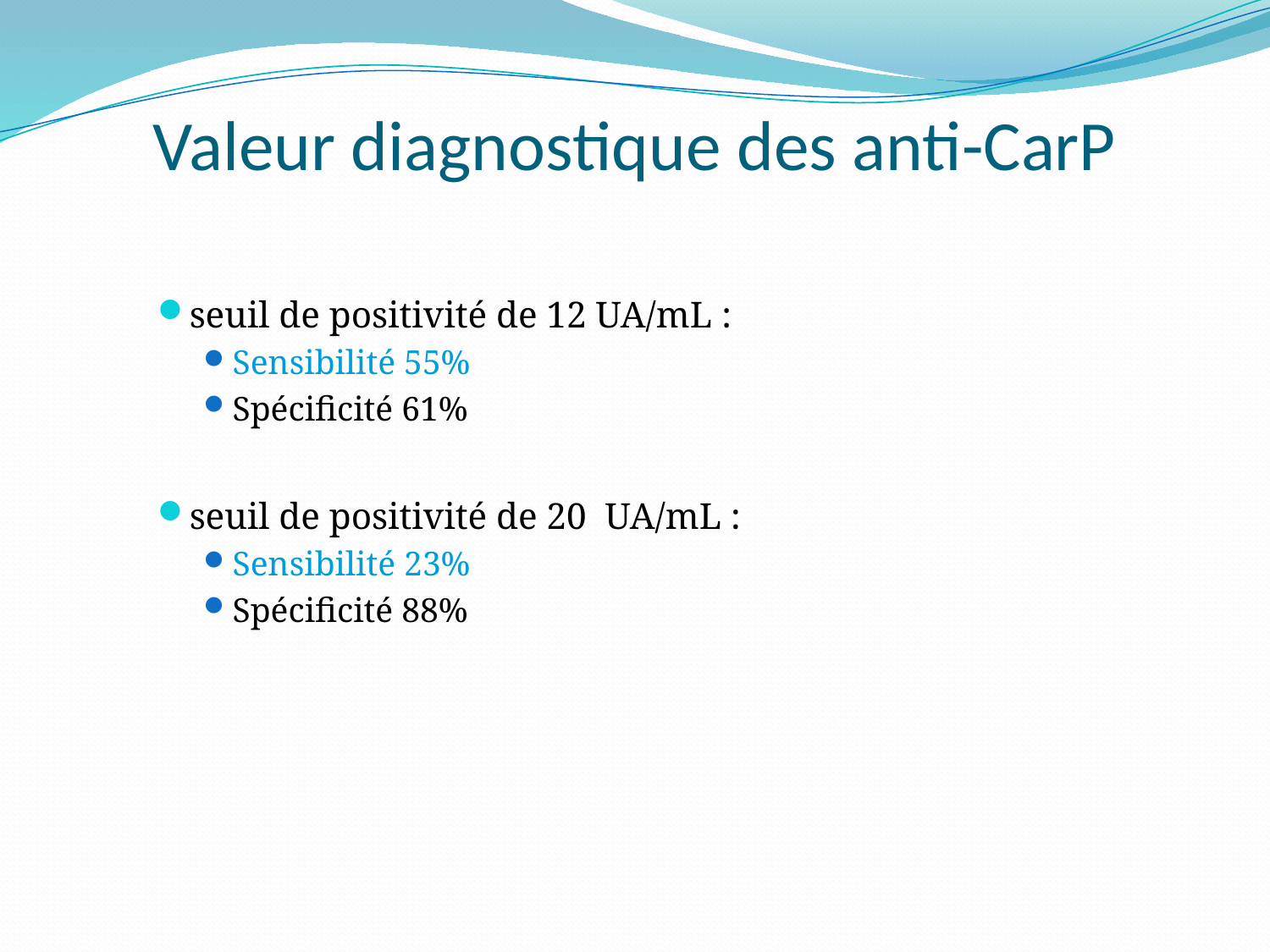

# Valeur diagnostique des anti-CarP
seuil de positivité de 12 UA/mL :
Sensibilité 55%
Spécificité 61%

seuil de positivité de 20  UA/mL :
Sensibilité 23%
Spécificité 88%